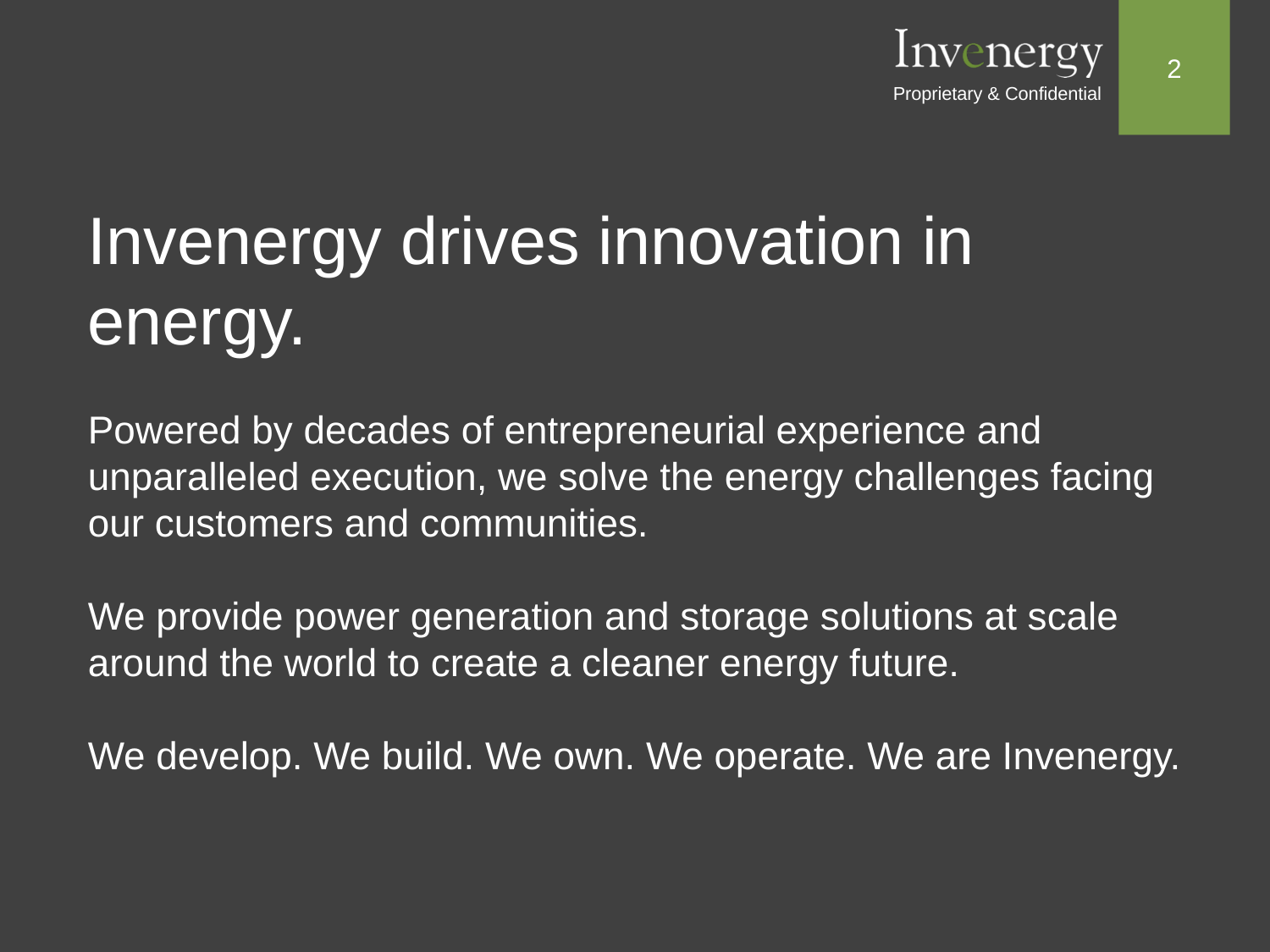

# Invenergy drives innovation in energy. Powered by decades of entrepreneurial experience and unparalleled execution, we solve the energy challenges facing our customers and communities. We provide power generation and storage solutions at scale around the world to create a cleaner energy future. We develop. We build. We own. We operate. We are Invenergy.